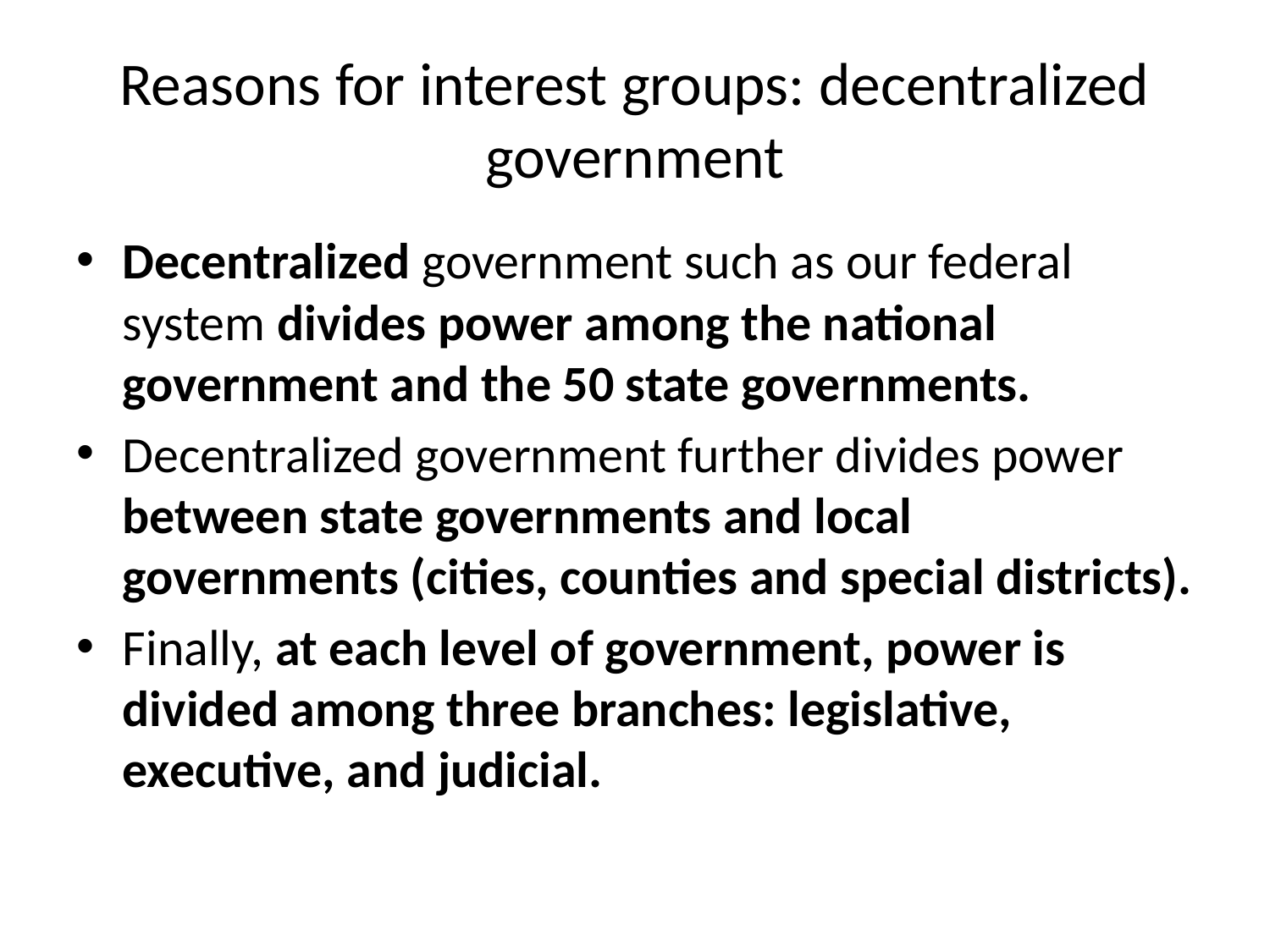

# Reasons for interest groups: decentralized government
Decentralized government such as our federal system divides power among the national government and the 50 state governments.
Decentralized government further divides power between state governments and local governments (cities, counties and special districts).
Finally, at each level of government, power is divided among three branches: legislative, executive, and judicial.